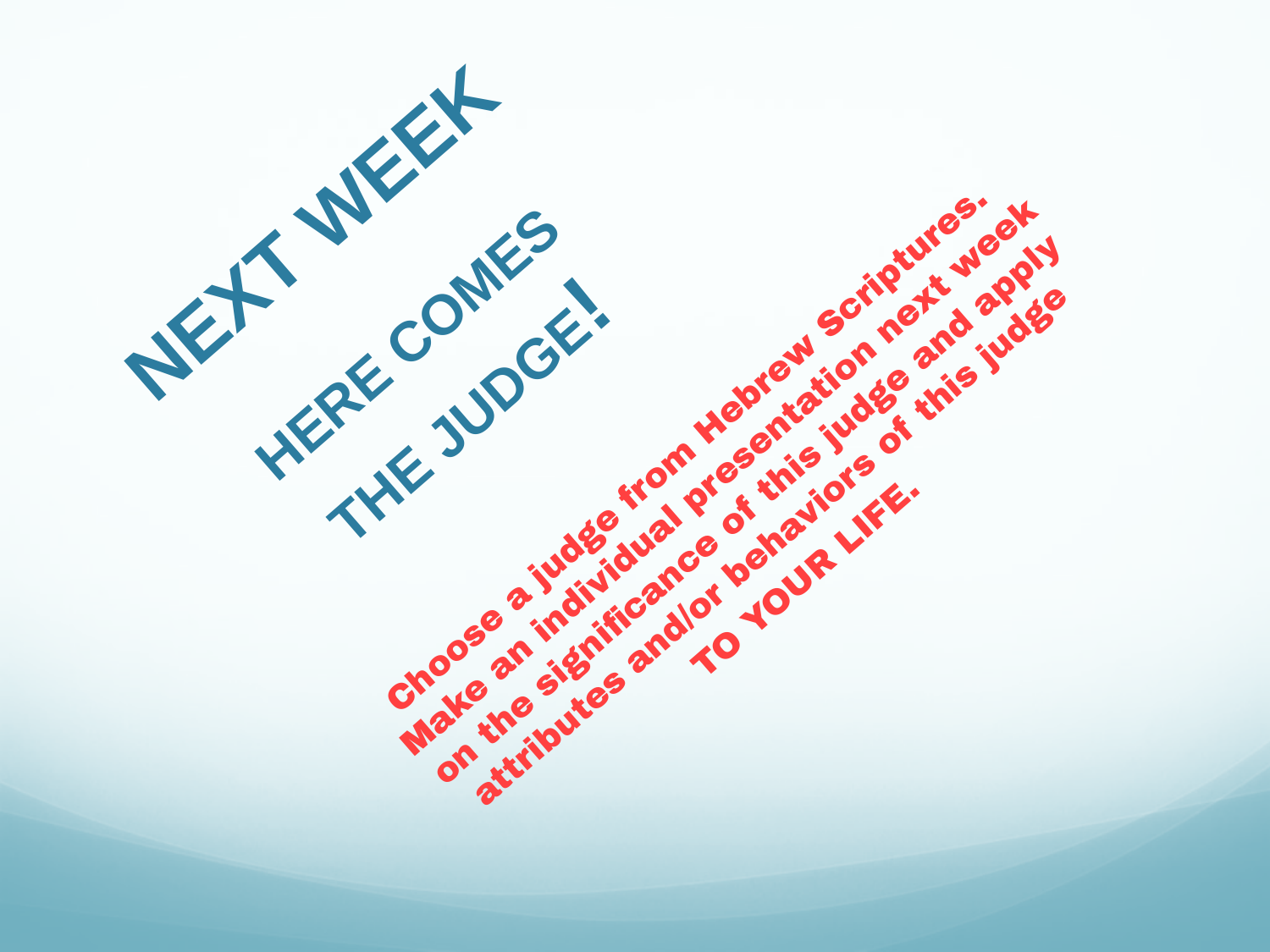

# NEXT WEEK HERE COMES THE JUDGE!
Choose a judge from Hebrew Scriptures.  Make an individual presentation next week on the significance of this judge and apply attributes and/or behaviors of this judge
TO YOUR LIFE.